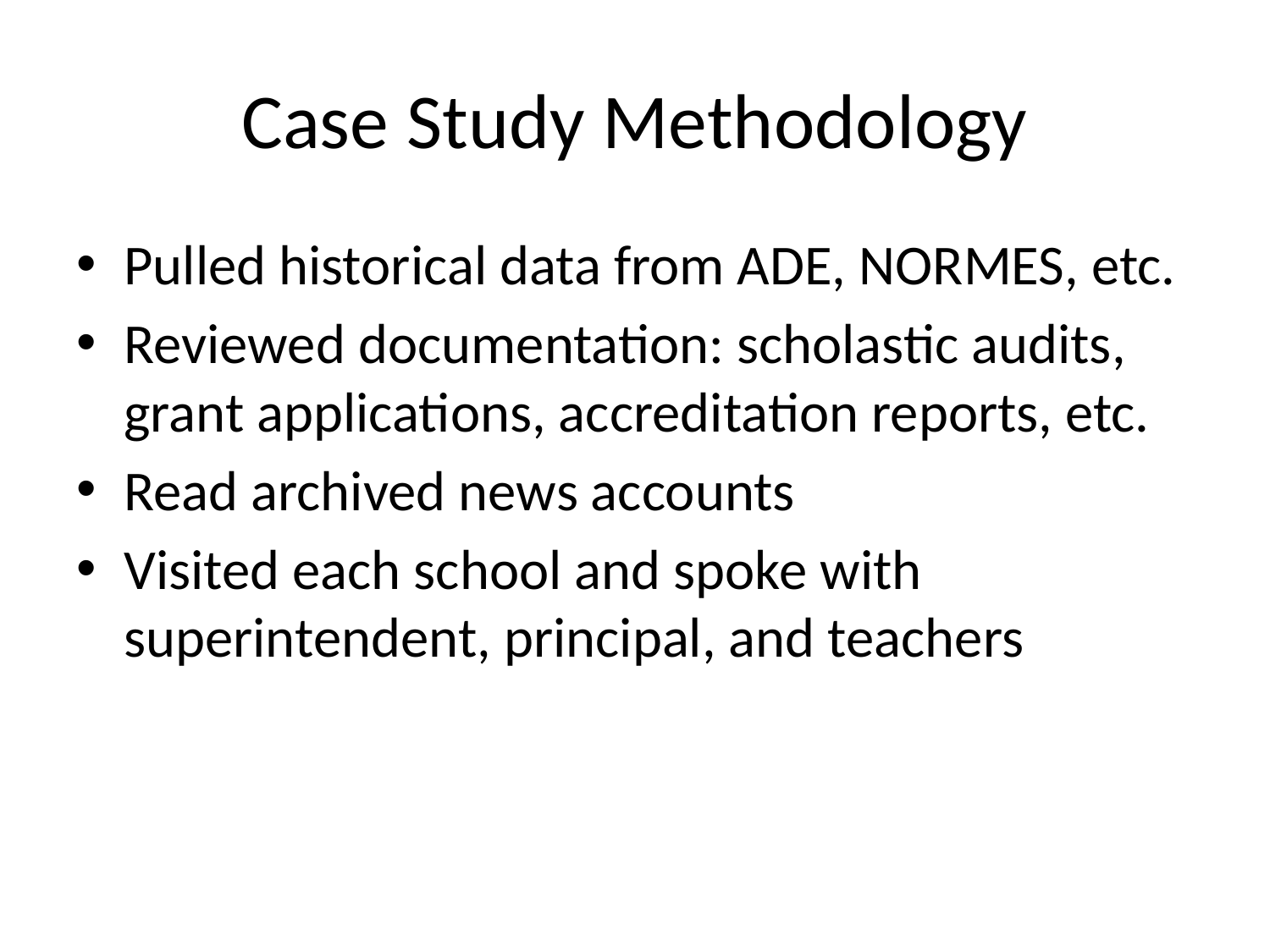

# Case Study Methodology
Pulled historical data from ADE, NORMES, etc.
Reviewed documentation: scholastic audits, grant applications, accreditation reports, etc.
Read archived news accounts
Visited each school and spoke with superintendent, principal, and teachers